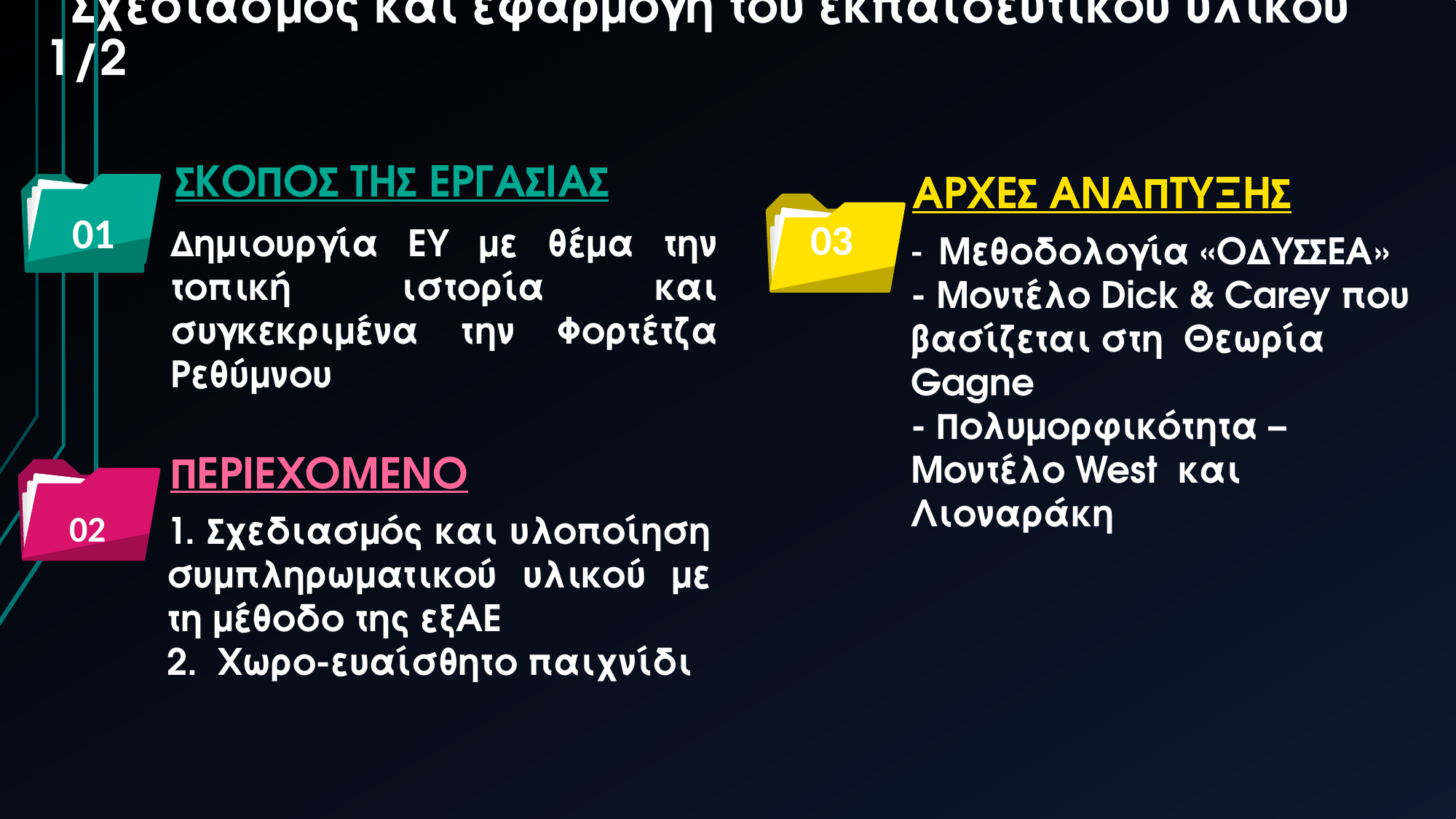

# Σχεδιασμός και εφαρμογή του εκπαιδευτικού υλικού 1/2
Σκοποσ της ΕΡΓΑΣΙΑΣ
Δημιουργία ΕΥ με θέμα την τοπική ιστορία και συγκεκριμένα την Φορτέτζα Ρεθύμνου

01
Αρχεσ αναπτυξησ
-  Μεθοδολογία «ΟΔΥΣΣΕΑ»
- Μοντέλο Dick & Carey που βασίζεται στη  Θεωρία Gagne
- Πολυμορφικότητα – Μοντέλο West  και Λιοναράκη

03
περιεχομενο
1. Σχεδιασμός και υλοποίηση συμπληρωματικού υλικού με τη μέθοδο της εξΑΕ
2.  Χωρο-ευαίσθητο παιχνίδι

02